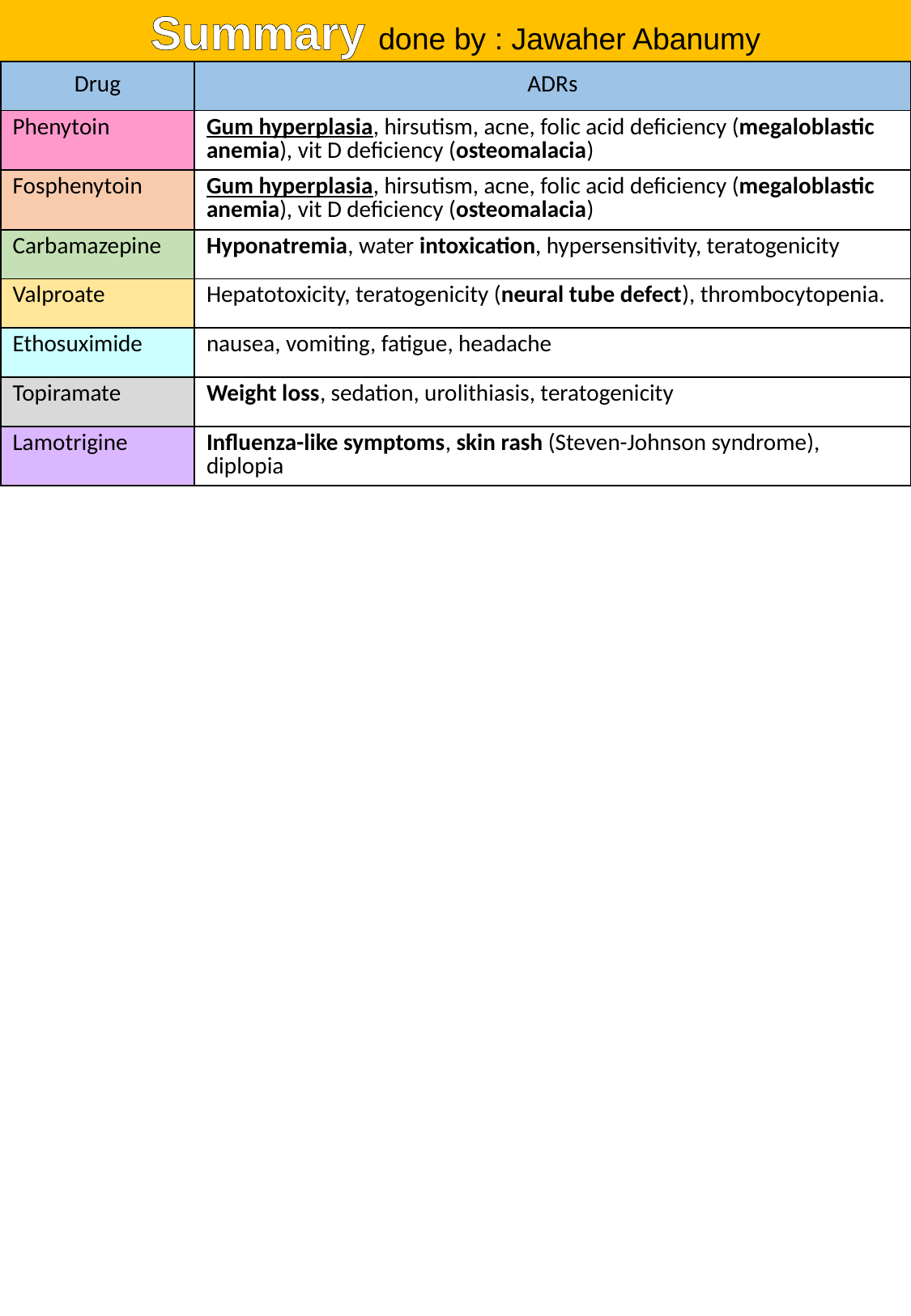

Summary done by : Jawaher Abanumy
| Drug | ADRs |
| --- | --- |
| Phenytoin | Gum hyperplasia, hirsutism, acne, folic acid deficiency (megaloblastic anemia), vit D deficiency (osteomalacia) |
| Fosphenytoin | Gum hyperplasia, hirsutism, acne, folic acid deficiency (megaloblastic anemia), vit D deficiency (osteomalacia) |
| Carbamazepine | Hyponatremia, water intoxication, hypersensitivity, teratogenicity |
| Valproate | Hepatotoxicity, teratogenicity (neural tube defect), thrombocytopenia. |
| Ethosuximide | nausea, vomiting, fatigue, headache |
| Topiramate | Weight loss, sedation, urolithiasis, teratogenicity |
| Lamotrigine | Influenza-like symptoms, skin rash (Steven-Johnson syndrome), diplopia |